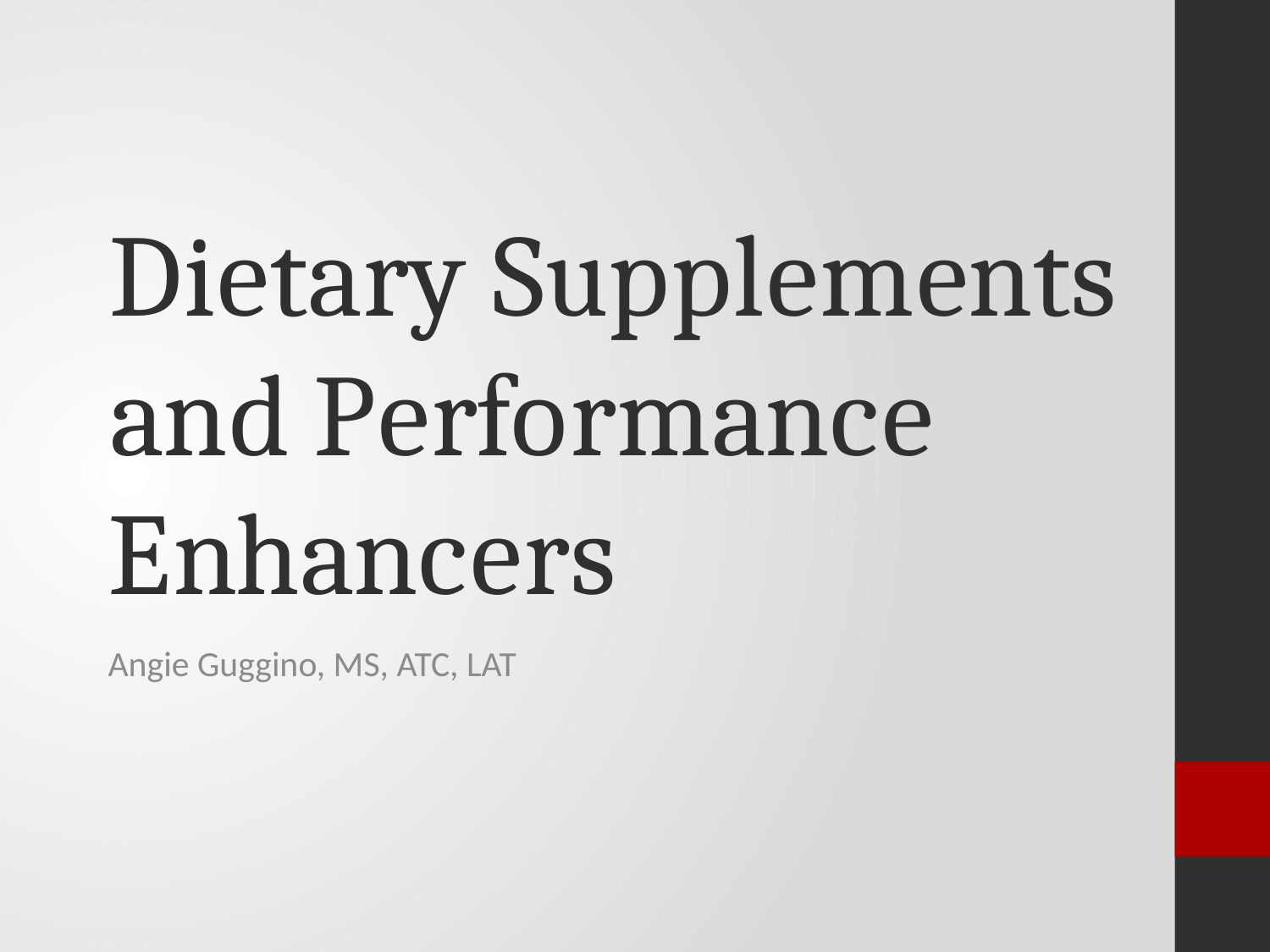

# Dietary Supplements and Performance Enhancers
Angie Guggino, MS, ATC, LAT